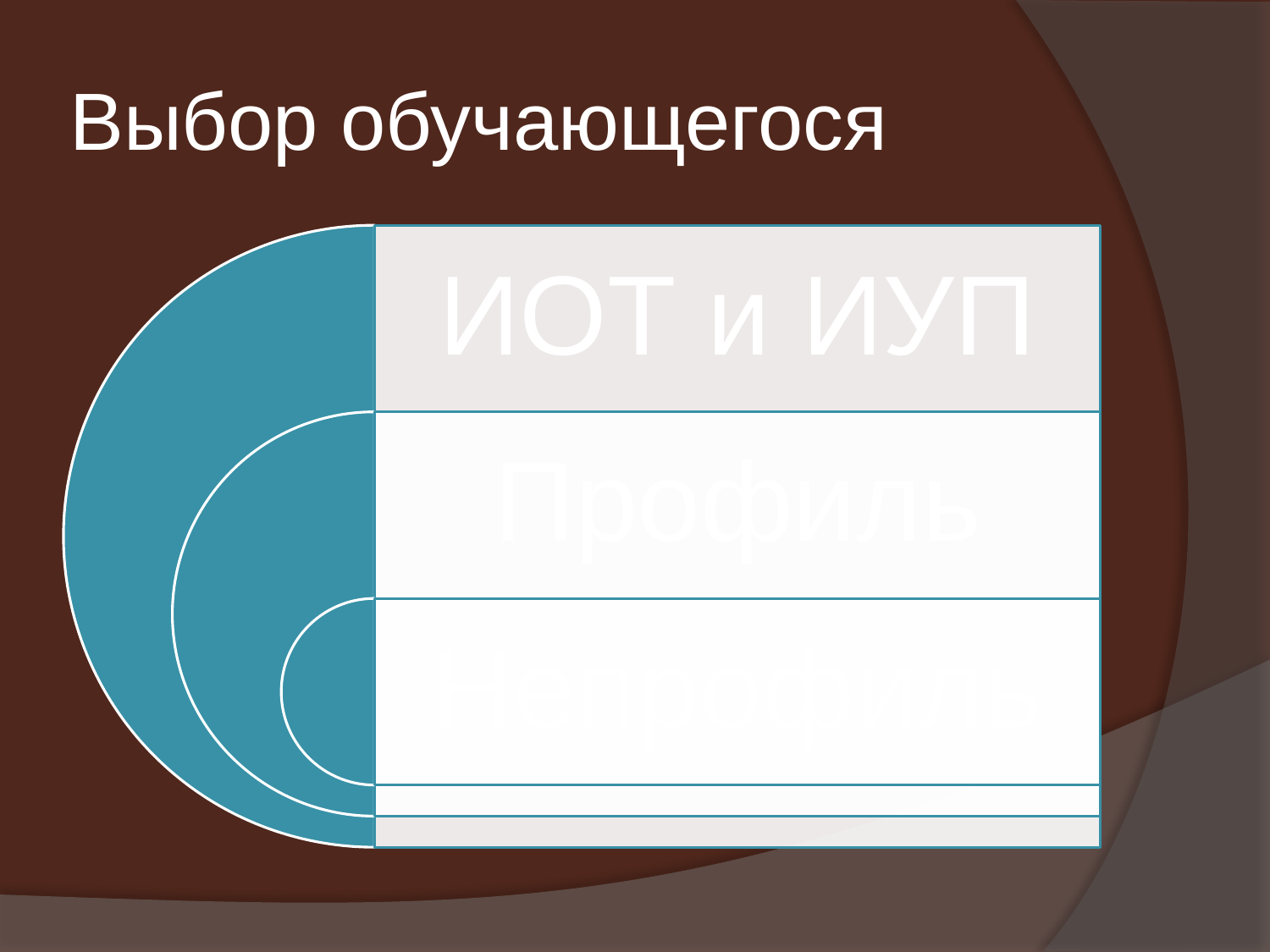

# Выбор обучающегося
ИОТ и ИУП
Профиль
Непрофиль